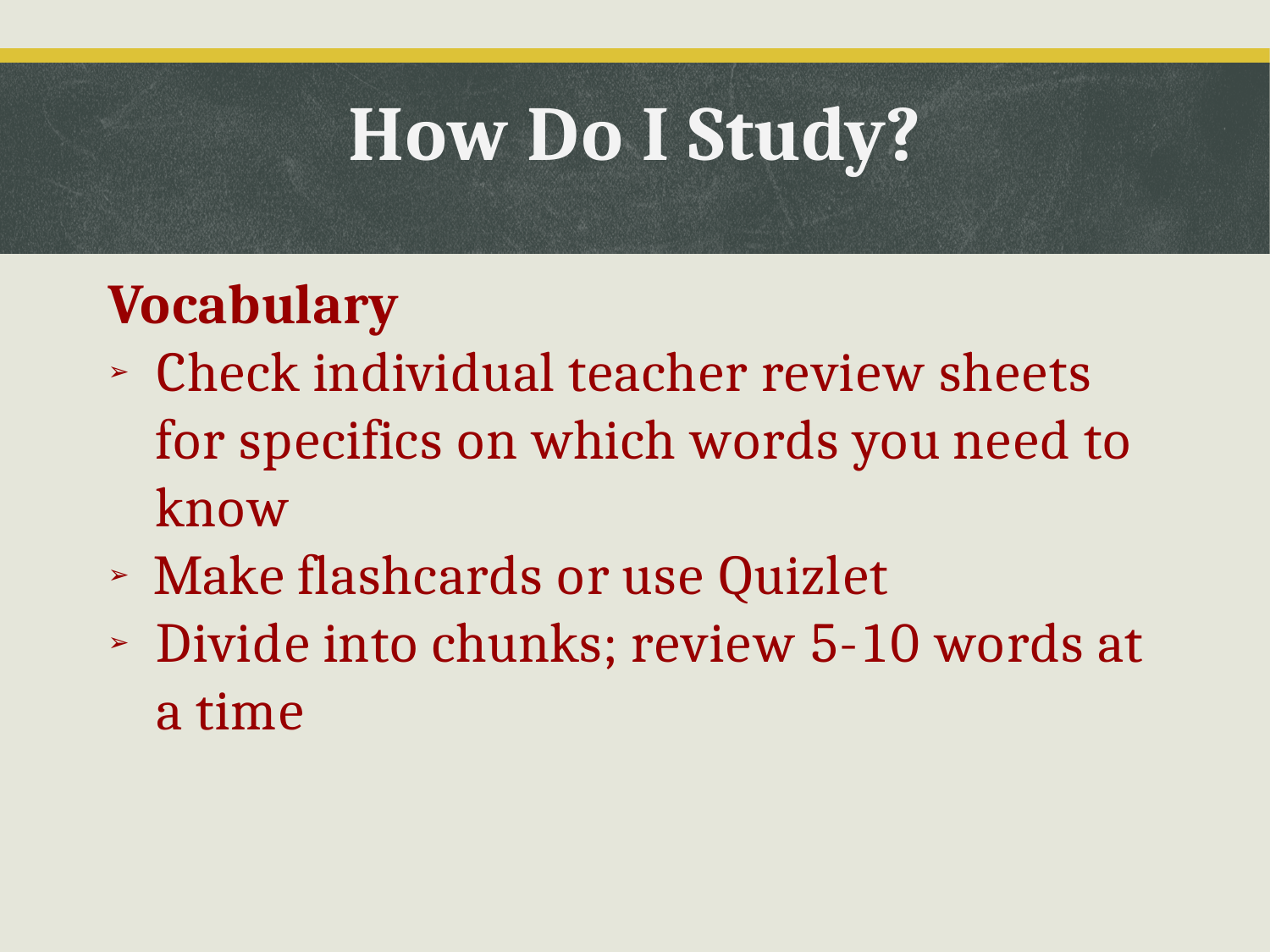

How Do I Study?
Vocabulary
Check individual teacher review sheets for specifics on which words you need to know
Make flashcards or use Quizlet
Divide into chunks; review 5-10 words at a time